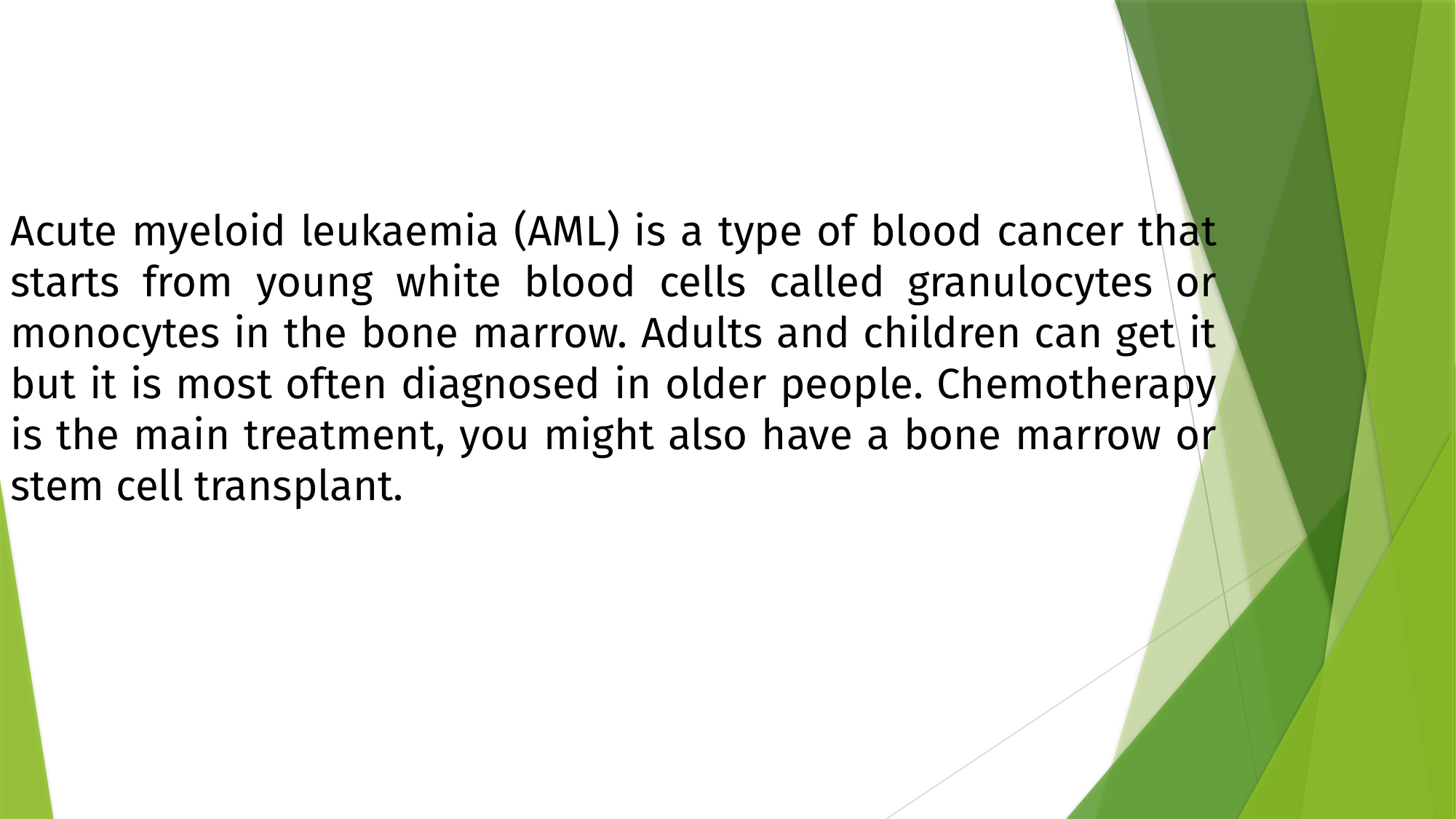

Acute myeloid leukaemia (AML) is a type of blood cancer that starts from young white blood cells called granulocytes or monocytes in the bone marrow. Adults and children can get it but it is most often diagnosed in older people. Chemotherapy is the main treatment, you might also have a bone marrow or stem cell transplant.